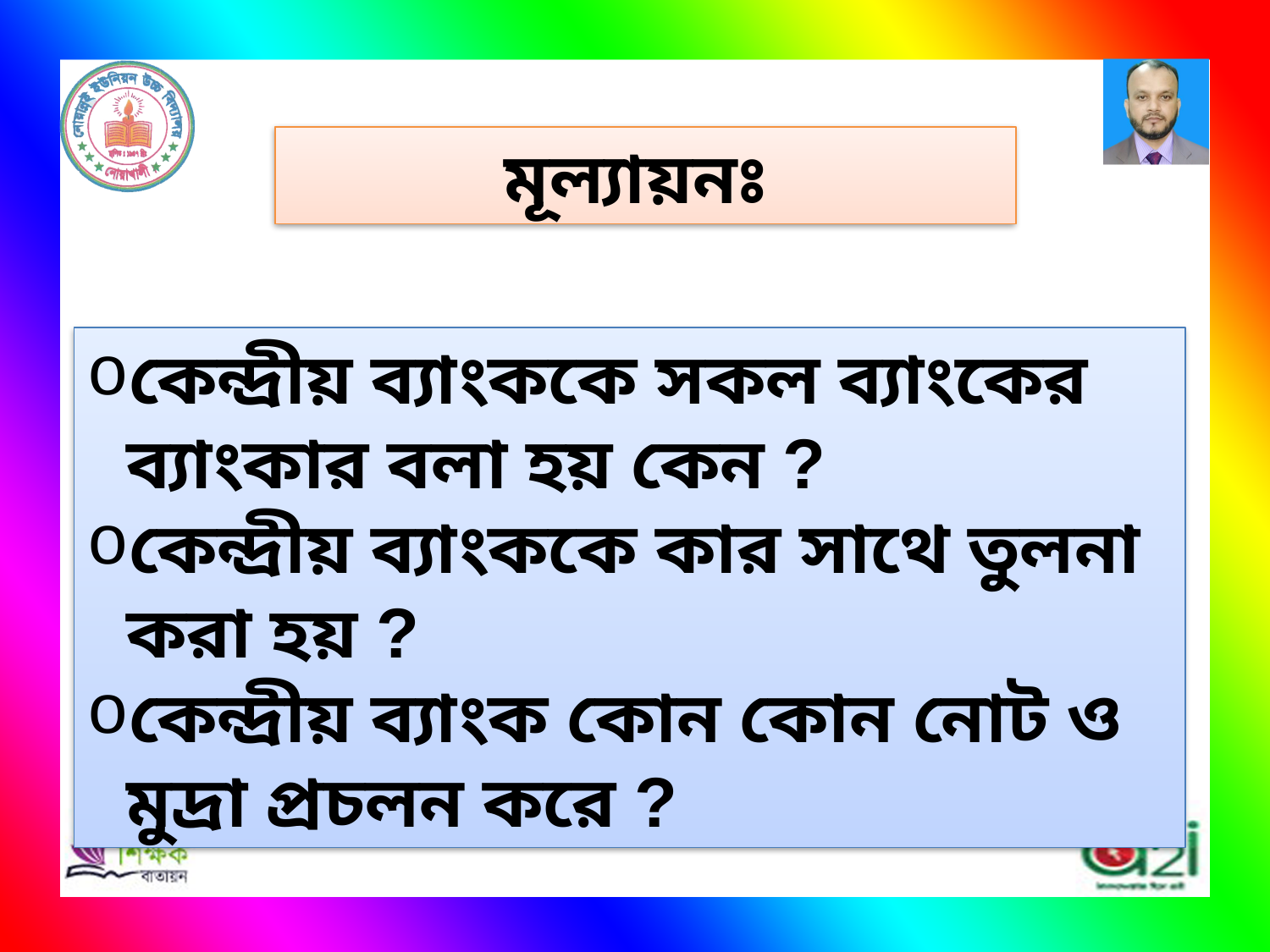

মূল্যায়নঃ
কেন্দ্রীয় ব্যাংককে সকল ব্যাংকের ব্যাংকার বলা হয় কেন ?
কেন্দ্রীয় ব্যাংককে কার সাথে তুলনা করা হয় ?
কেন্দ্রীয় ব্যাংক কোন কোন নোট ও মুদ্রা প্রচলন করে ?